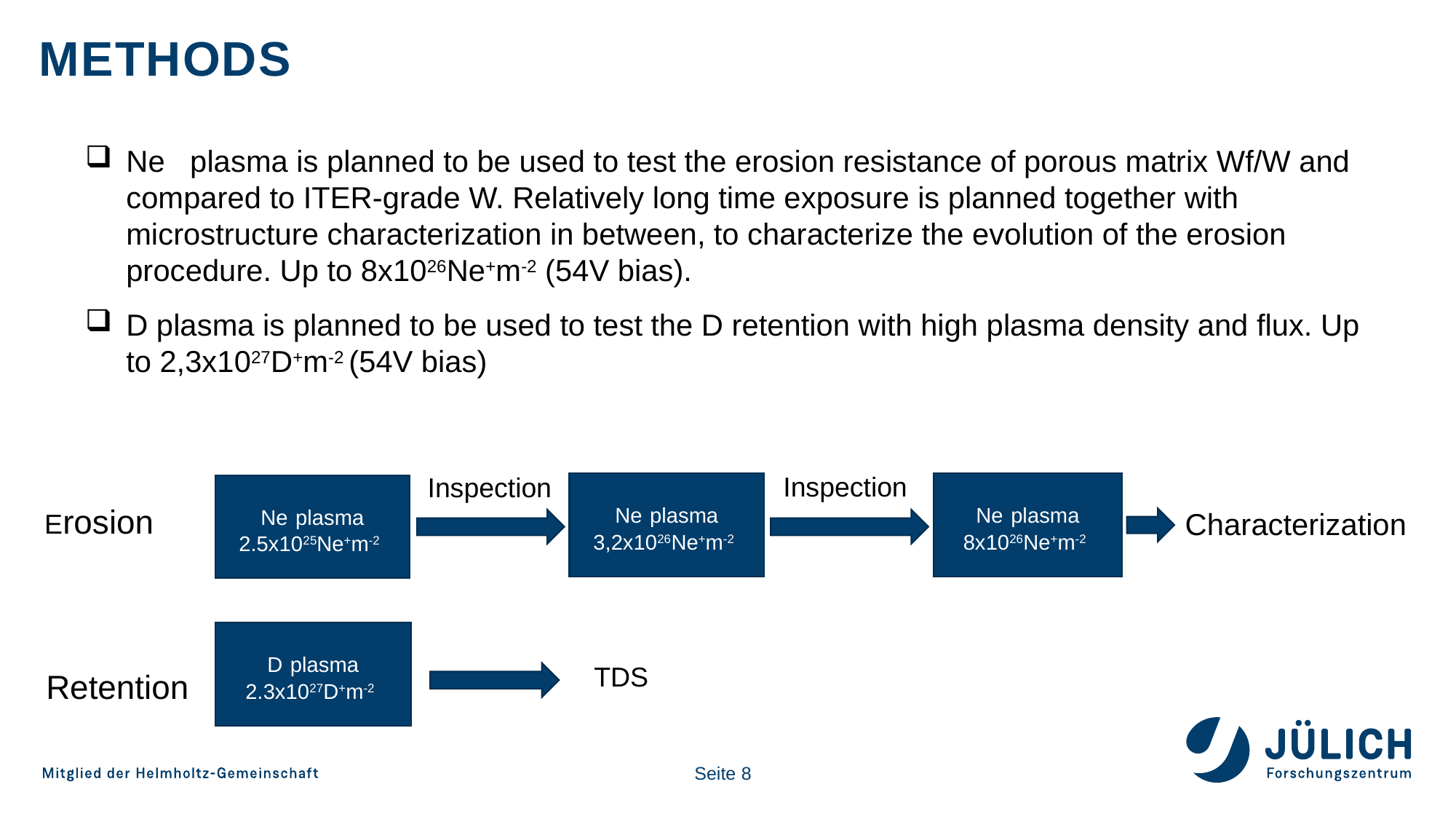

Methods
Ne   plasma is planned to be used to test the erosion resistance of porous matrix Wf/W and compared to ITER-grade W. Relatively long time exposure is planned together with microstructure characterization in between, to characterize the evolution of the erosion procedure. Up to 8x1026Ne+m-2 (54V bias).
D plasma is planned to be used to test the D retention with high plasma density and flux. Up to 2,3x1027D+m-2 (54V bias)
Inspection
Inspection
Ne plasma
3,2x1026Ne+m-2
Ne plasma
8x1026Ne+m-2
Ne plasma
2.5x1025Ne+m-2
Erosion
Characterization

D plasma
2.3x1027D+m-2
TDS
Retention

Seite 8